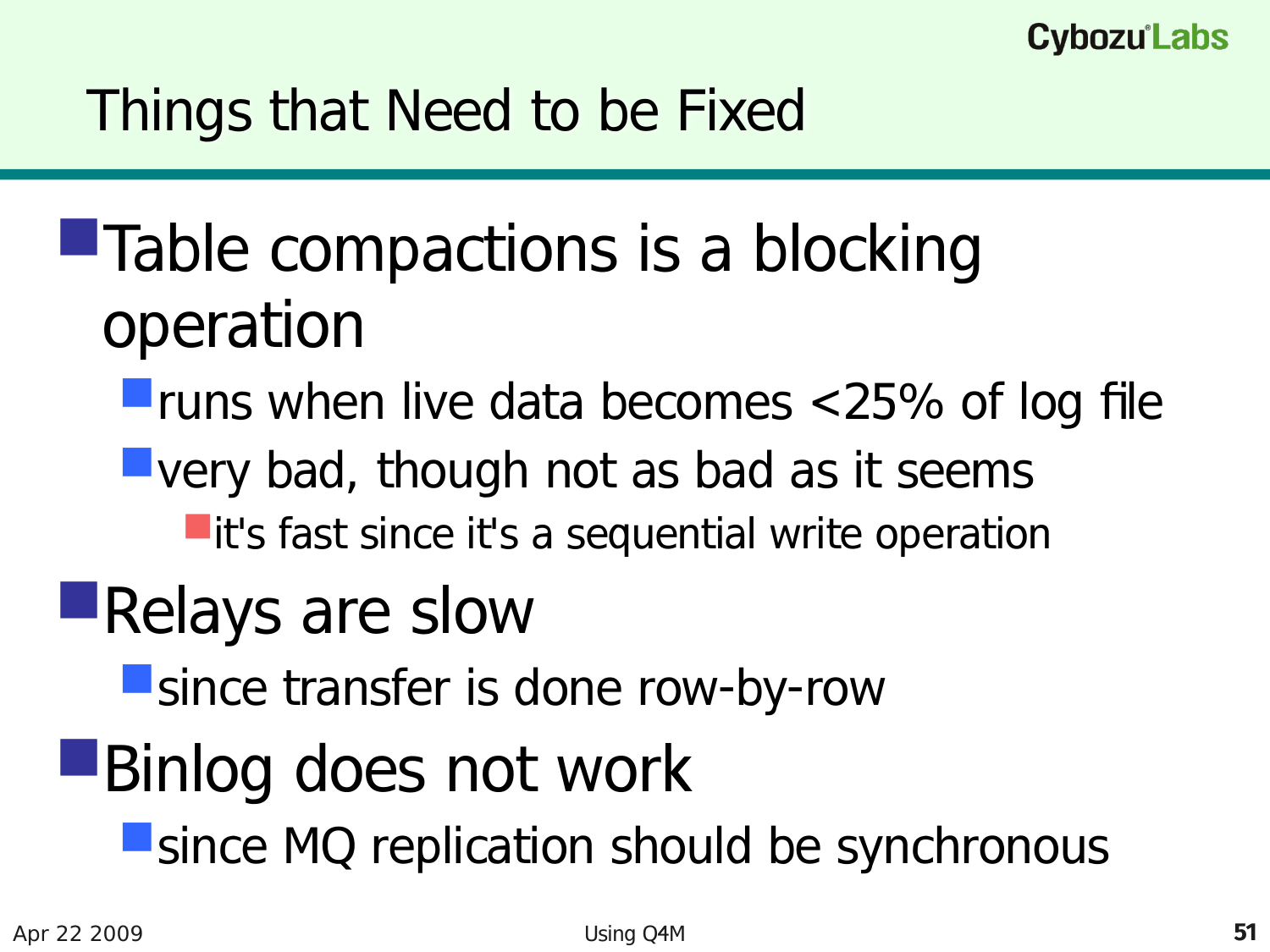

# Things that Need to be Fixed
Table compactions is a blocking operation
runs when live data becomes <25% of log file
very bad, though not as bad as it seems
it's fast since it's a sequential write operation
Relays are slow
since transfer is done row-by-row
Binlog does not work
since MQ replication should be synchronous
Apr 22 2009
Using Q4M
51